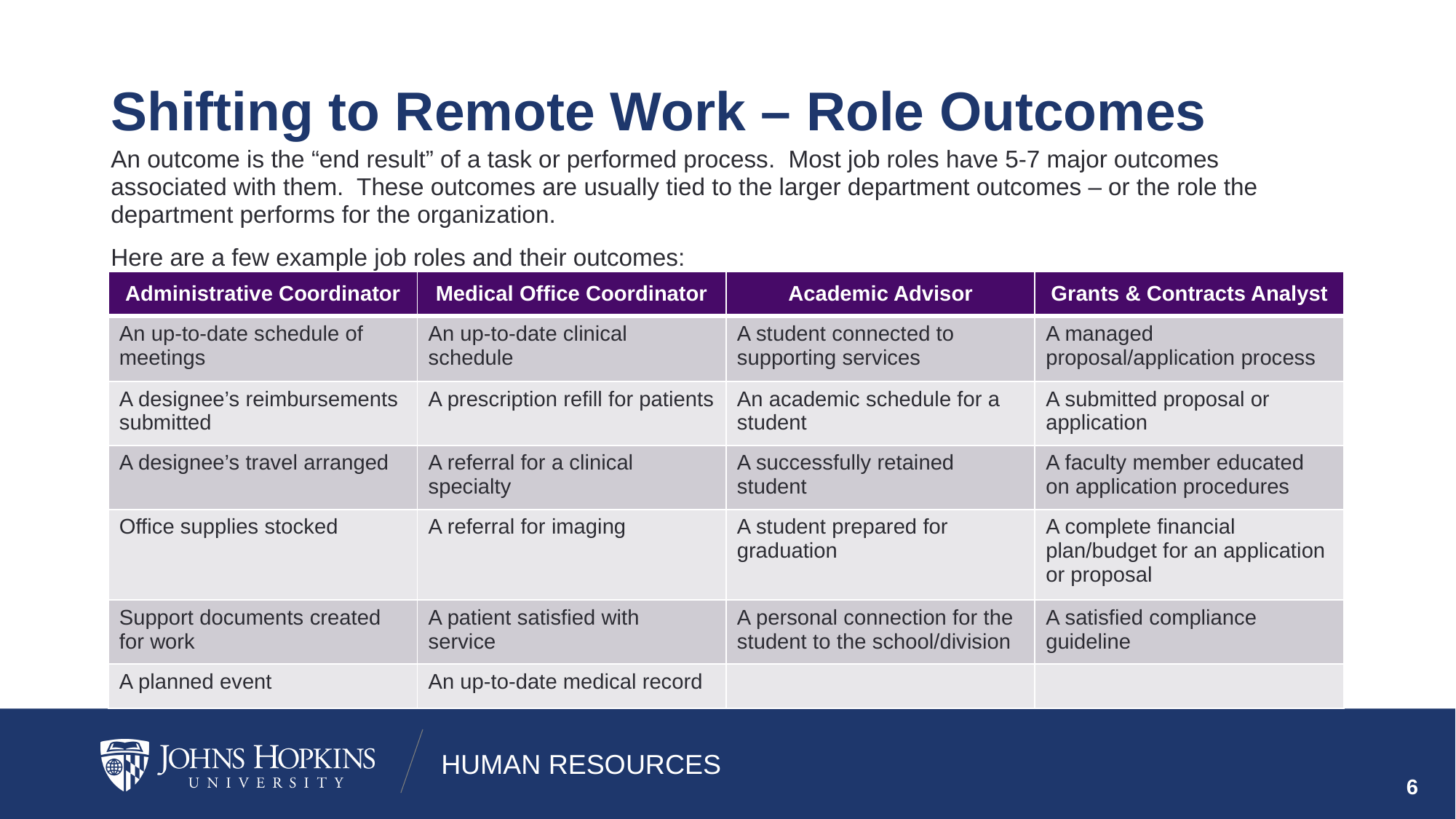

# Shifting to Remote Work – Role Outcomes
An outcome is the “end result” of a task or performed process.  Most job roles have 5-7 major outcomes associated with them.  These outcomes are usually tied to the larger department outcomes – or the role the department performs for the organization.
Here are a few example job roles and their outcomes:

| Administrative Coordinator | Medical Office Coordinator | Academic Advisor | Grants & Contracts Analyst |
| --- | --- | --- | --- |
| An up-to-date schedule of meetings | An up-to-date clinical schedule | A student connected to supporting services | A managed proposal/application process |
| A designee’s reimbursements submitted | A prescription refill for patients | An academic schedule for a student | A submitted proposal or application |
| A designee’s travel arranged | A referral for a clinical specialty | A successfully retained student | A faculty member educated on application procedures |
| Office supplies stocked | A referral for imaging | A student prepared for graduation | A complete financial plan/budget for an application or proposal |
| Support documents created for work | A patient satisfied with service | A personal connection for the student to the school/division | A satisfied compliance guideline |
| A planned event | An up-to-date medical record |  |  |
6